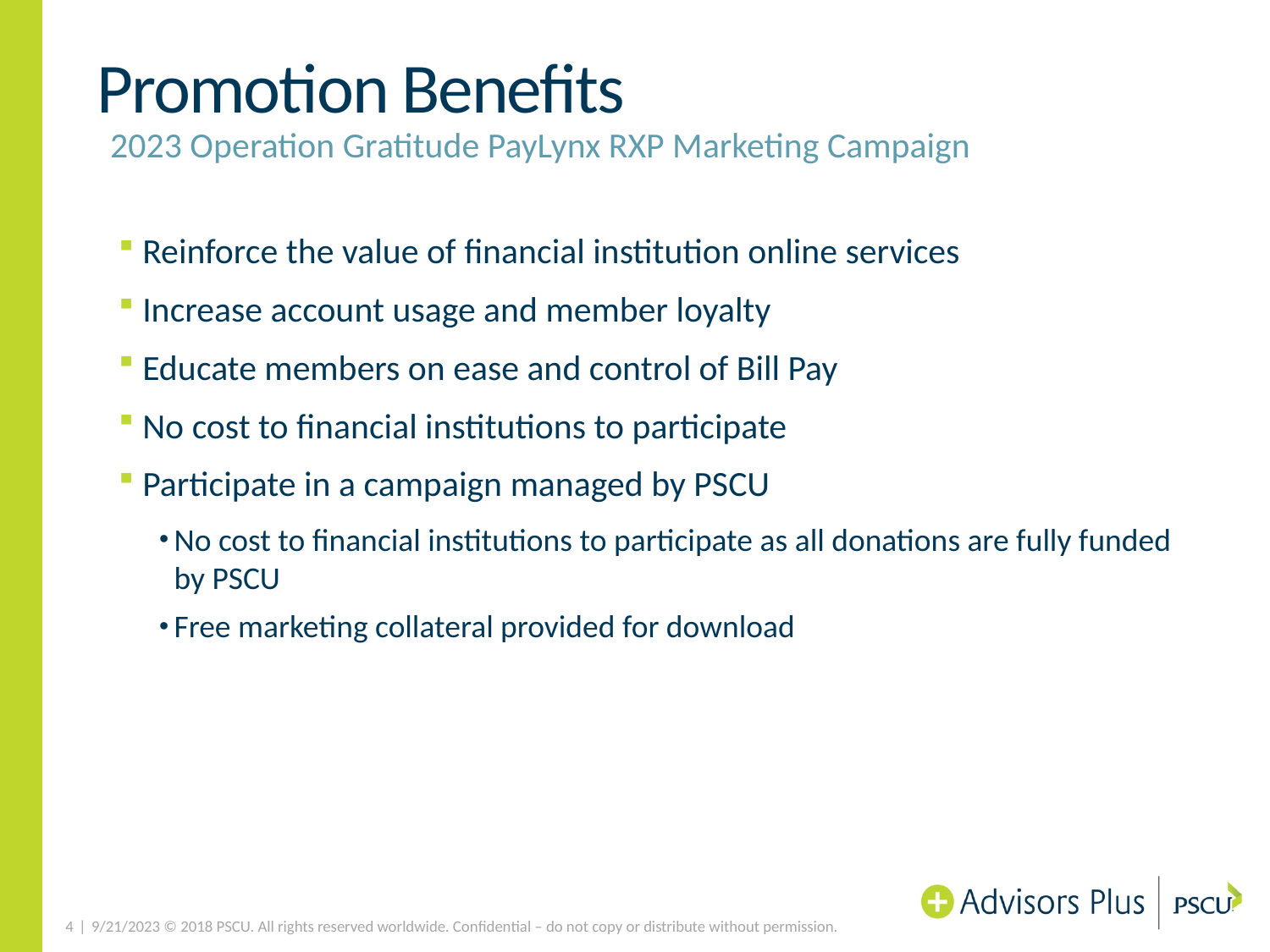

# Promotion Benefits
2023 Operation Gratitude PayLynx RXP Marketing Campaign
Reinforce the value of financial institution online services
Increase account usage and member loyalty
Educate members on ease and control of Bill Pay
No cost to financial institutions to participate
Participate in a campaign managed by PSCU
No cost to financial institutions to participate as all donations are fully funded by PSCU
Free marketing collateral provided for download